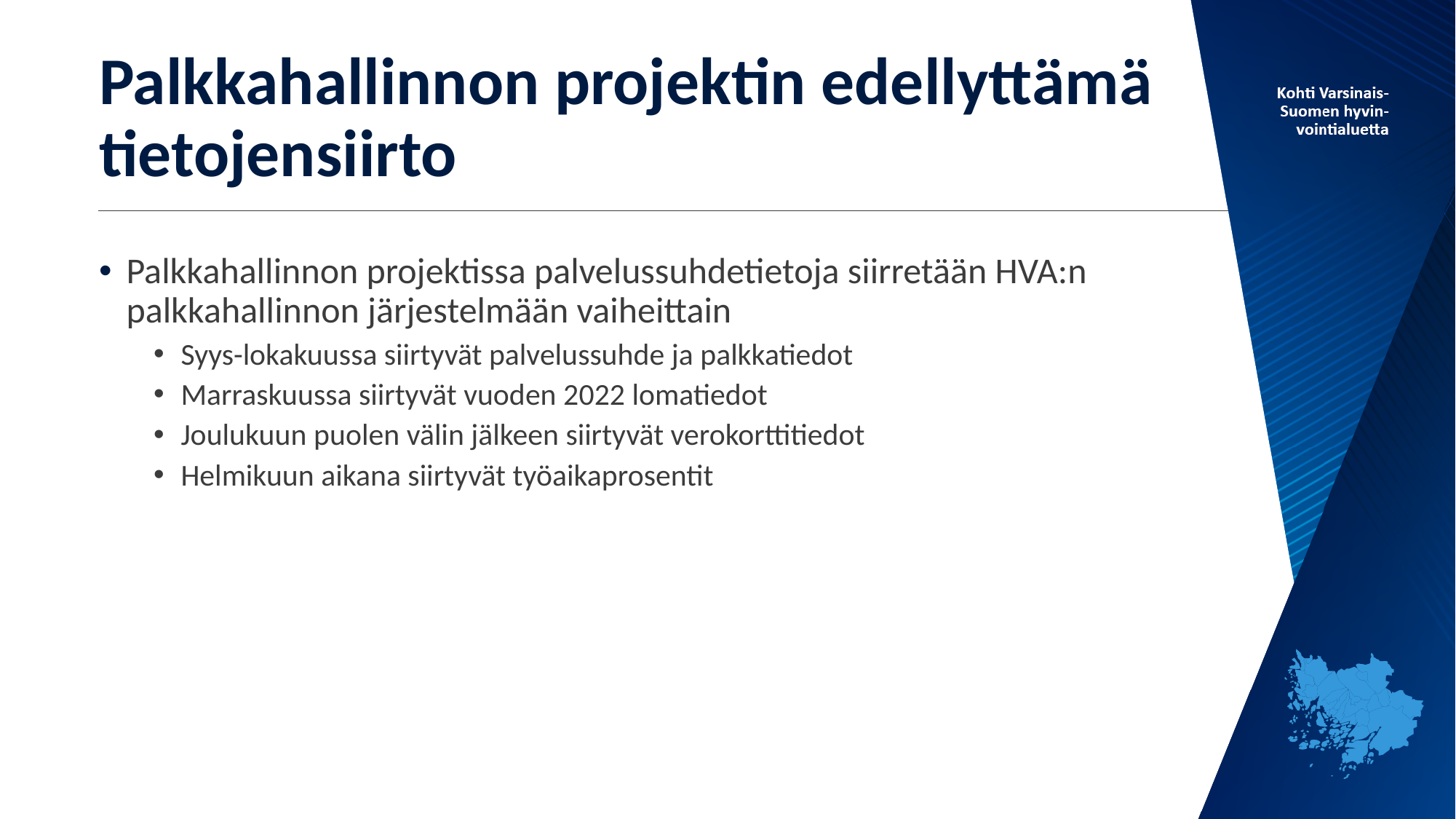

# Palkkahallinnon projektin edellyttämä tietojensiirto
Palkkahallinnon projektissa palvelussuhdetietoja siirretään HVA:n palkkahallinnon järjestelmään vaiheittain
Syys-lokakuussa siirtyvät palvelussuhde ja palkkatiedot
Marraskuussa siirtyvät vuoden 2022 lomatiedot
Joulukuun puolen välin jälkeen siirtyvät verokorttitiedot
Helmikuun aikana siirtyvät työaikaprosentit